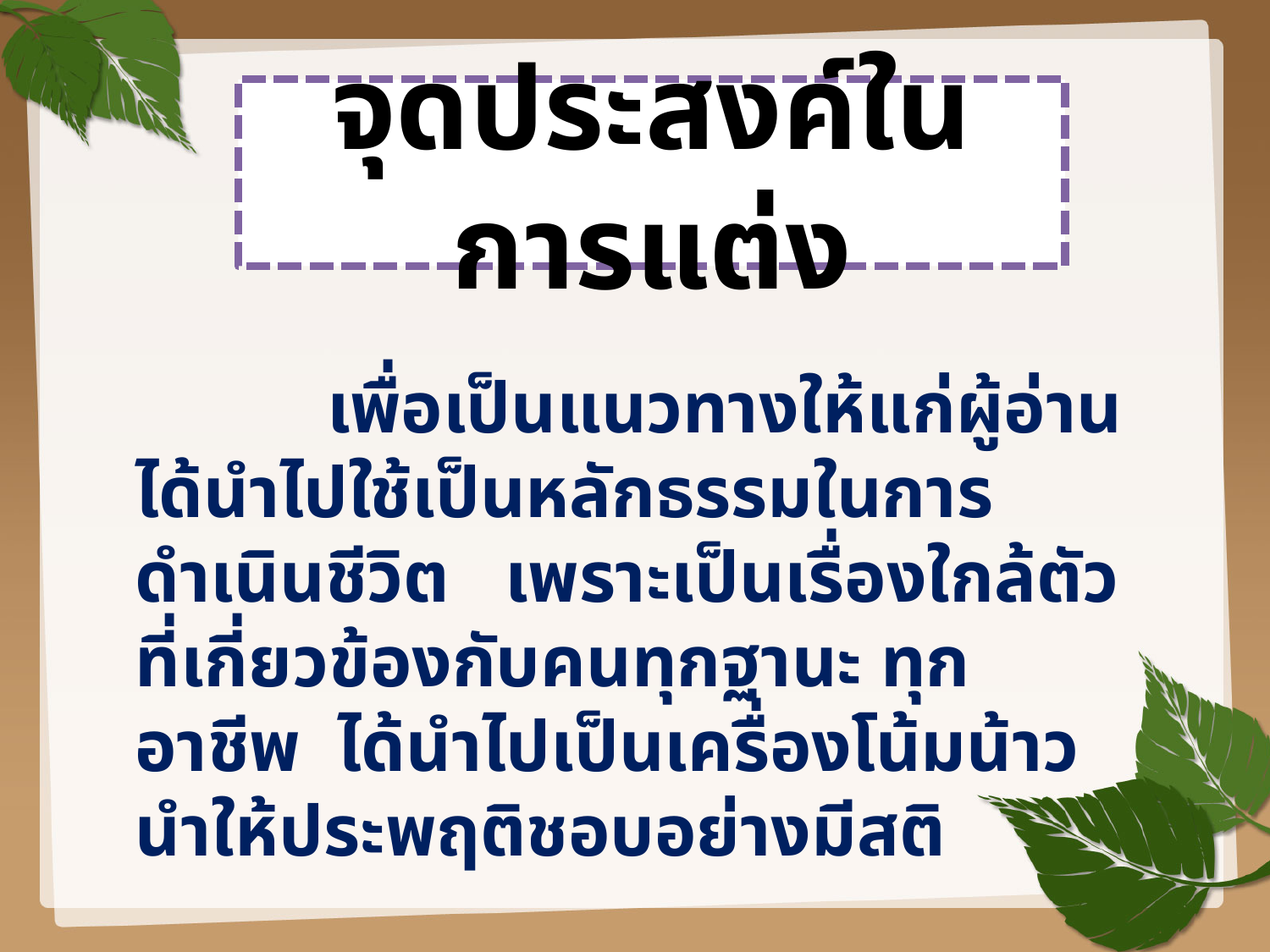

# จุดประสงค์ในการแต่ง
             เพื่อเป็นแนวทางให้แก่ผู้อ่านได้นำไปใช้เป็นหลักธรรมในการดำเนินชีวิต   เพราะเป็นเรื่องใกล้ตัวที่เกี่ยวข้องกับคนทุกฐานะ ทุกอาชีพ  ได้นำไปเป็นเครื่องโน้มน้าวนำให้ประพฤติชอบอย่างมีสติ